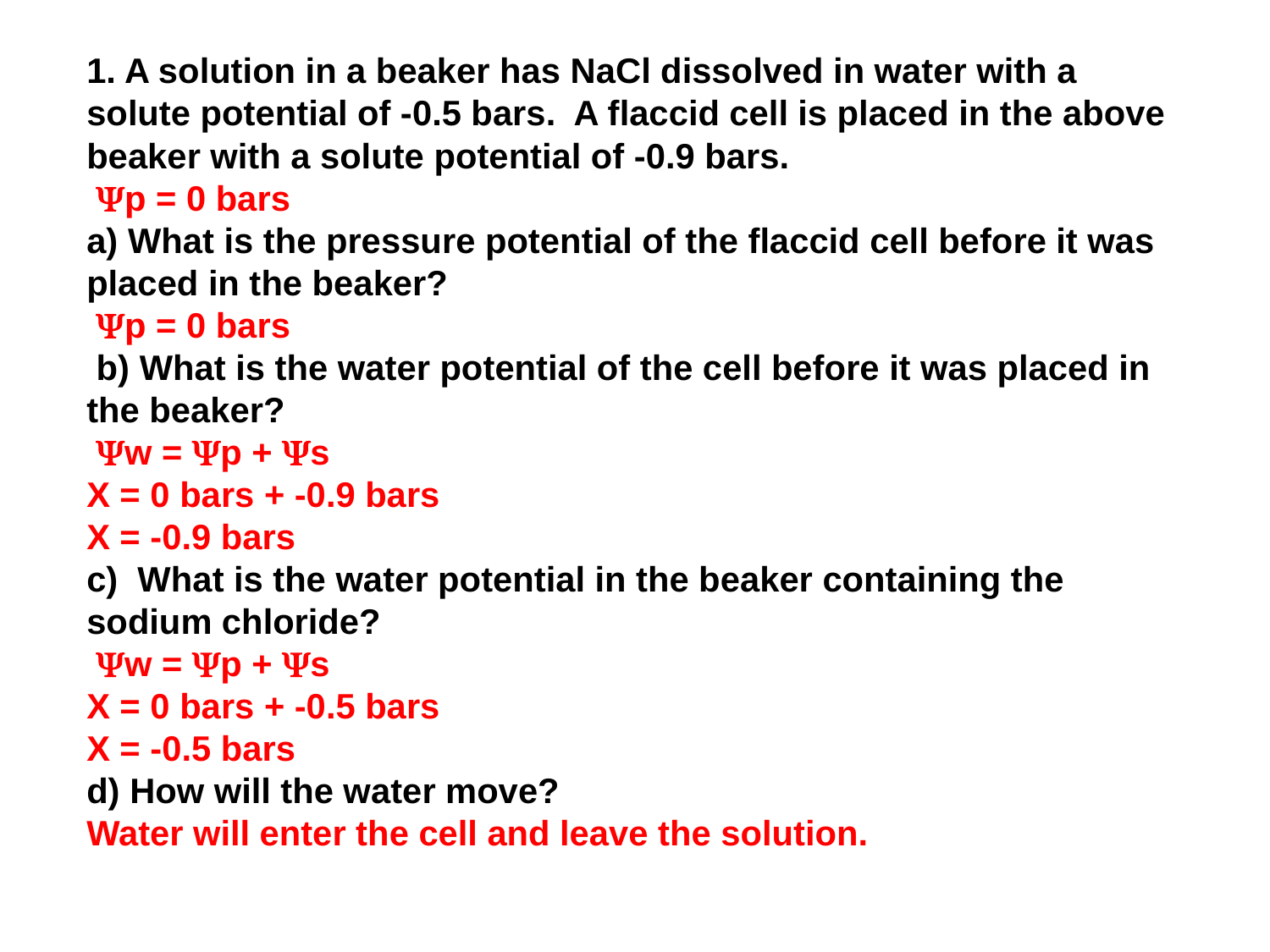

1. A solution in a beaker has NaCl dissolved in water with a solute potential of -0.5 bars.  A flaccid cell is placed in the above beaker with a solute potential of -0.9 bars.
 Ψp = 0 bars
a) What is the pressure potential of the flaccid cell before it was placed in the beaker?
 Ψp = 0 bars
 b) What is the water potential of the cell before it was placed in the beaker?
 Ψw = Ψp + Ψs
X = 0 bars + -0.9 bars
X = -0.9 bars
c)  What is the water potential in the beaker containing the sodium chloride?
 Ψw = Ψp + Ψs
X = 0 bars + -0.5 bars
X = -0.5 bars
d) How will the water move?
Water will enter the cell and leave the solution.